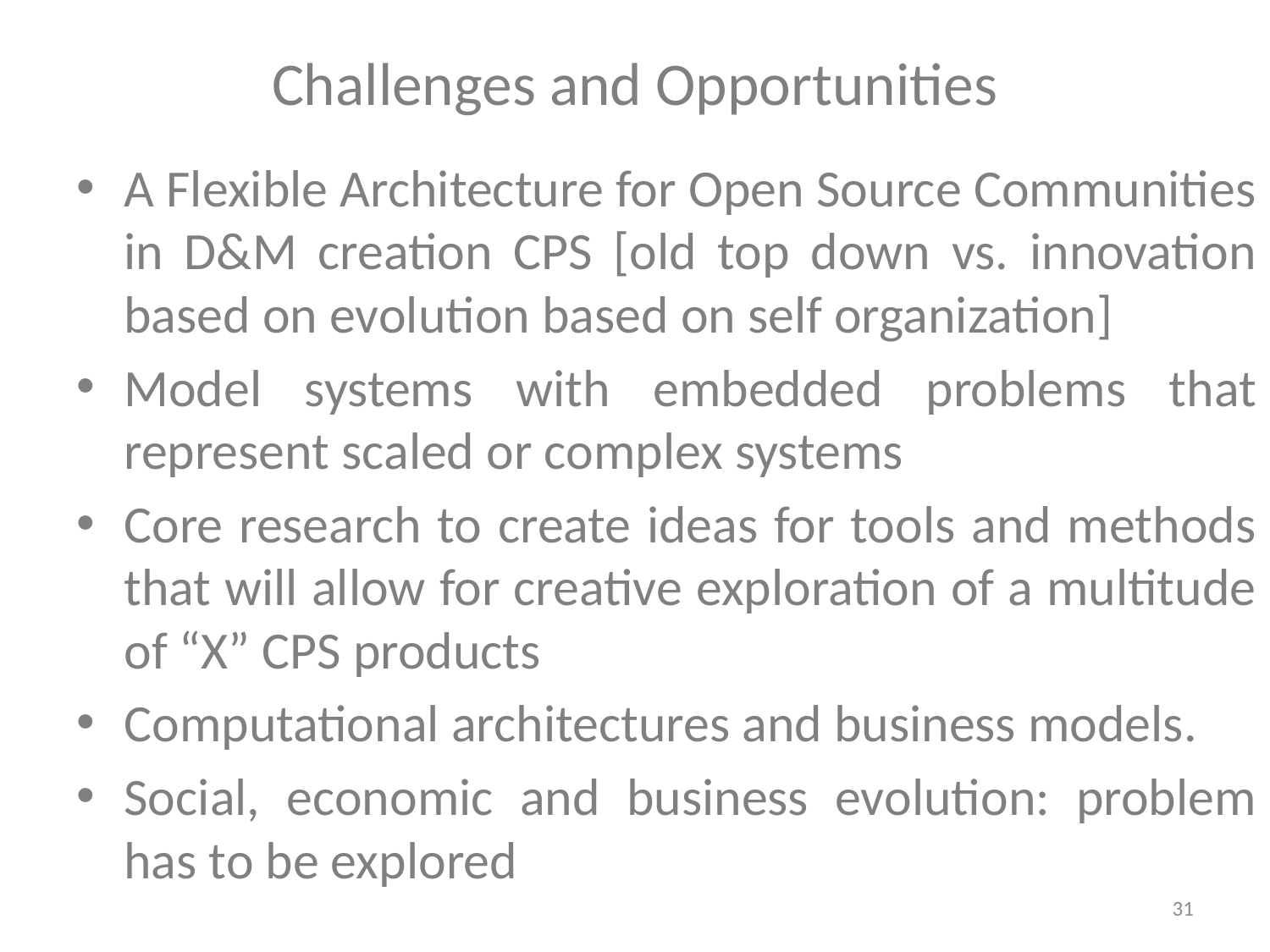

# Challenges and Opportunities
A Flexible Architecture for Open Source Communities in D&M creation CPS [old top down vs. innovation based on evolution based on self organization]
Model systems with embedded problems that represent scaled or complex systems
Core research to create ideas for tools and methods that will allow for creative exploration of a multitude of “X” CPS products
Computational architectures and business models.
Social, economic and business evolution: problem has to be explored

31